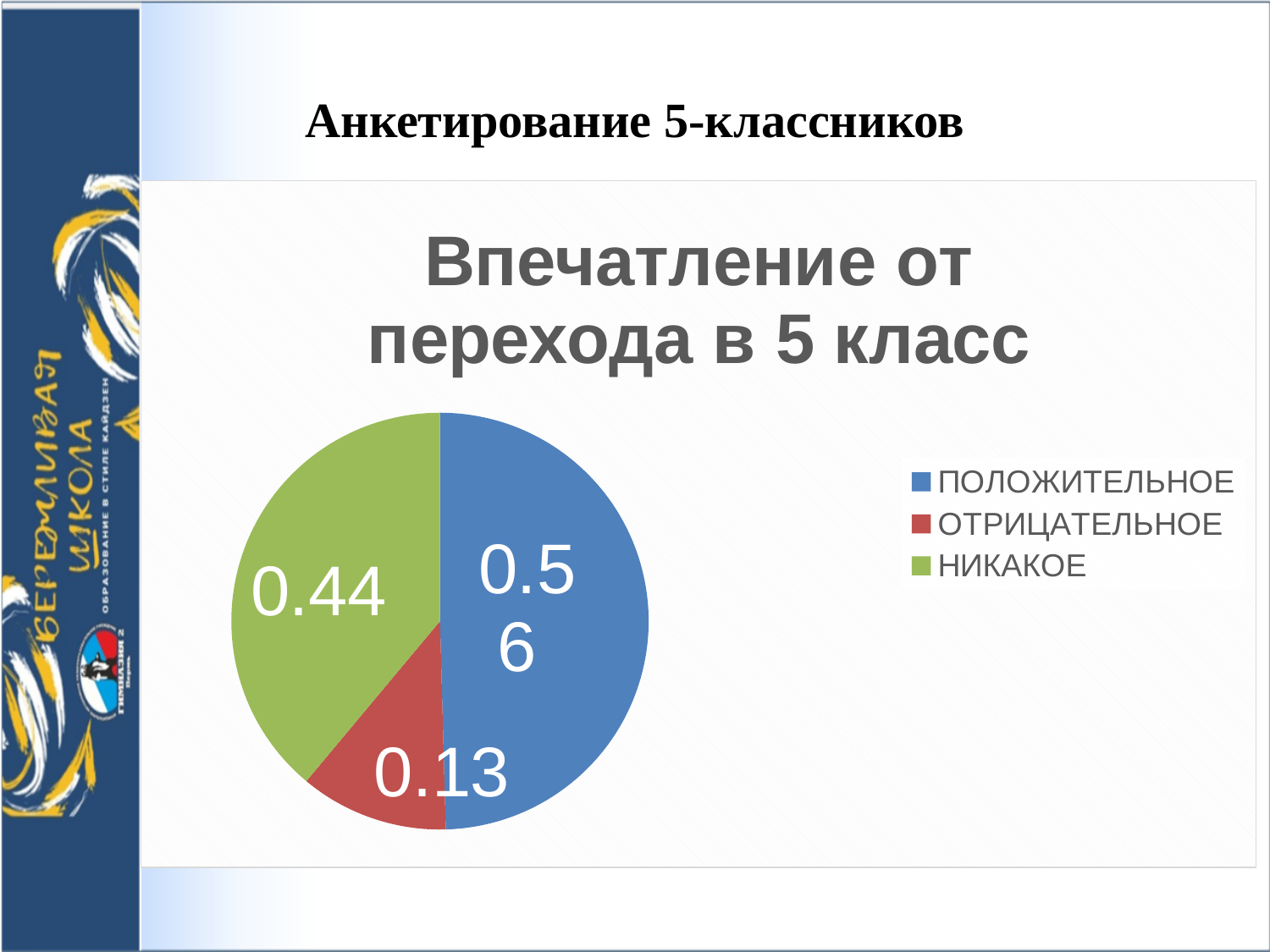

# Анкетирование 5-классников

### Chart: Впечатление от перехода в 5 класс

| Category |  |
|---|---|
| ПОЛОЖИТЕЛЬНОЕ | 0.56 |
| ОТРИЦАТЕЛЬНОЕ | 0.13 |
| НИКАКОЕ | 0.44000000000000045 |